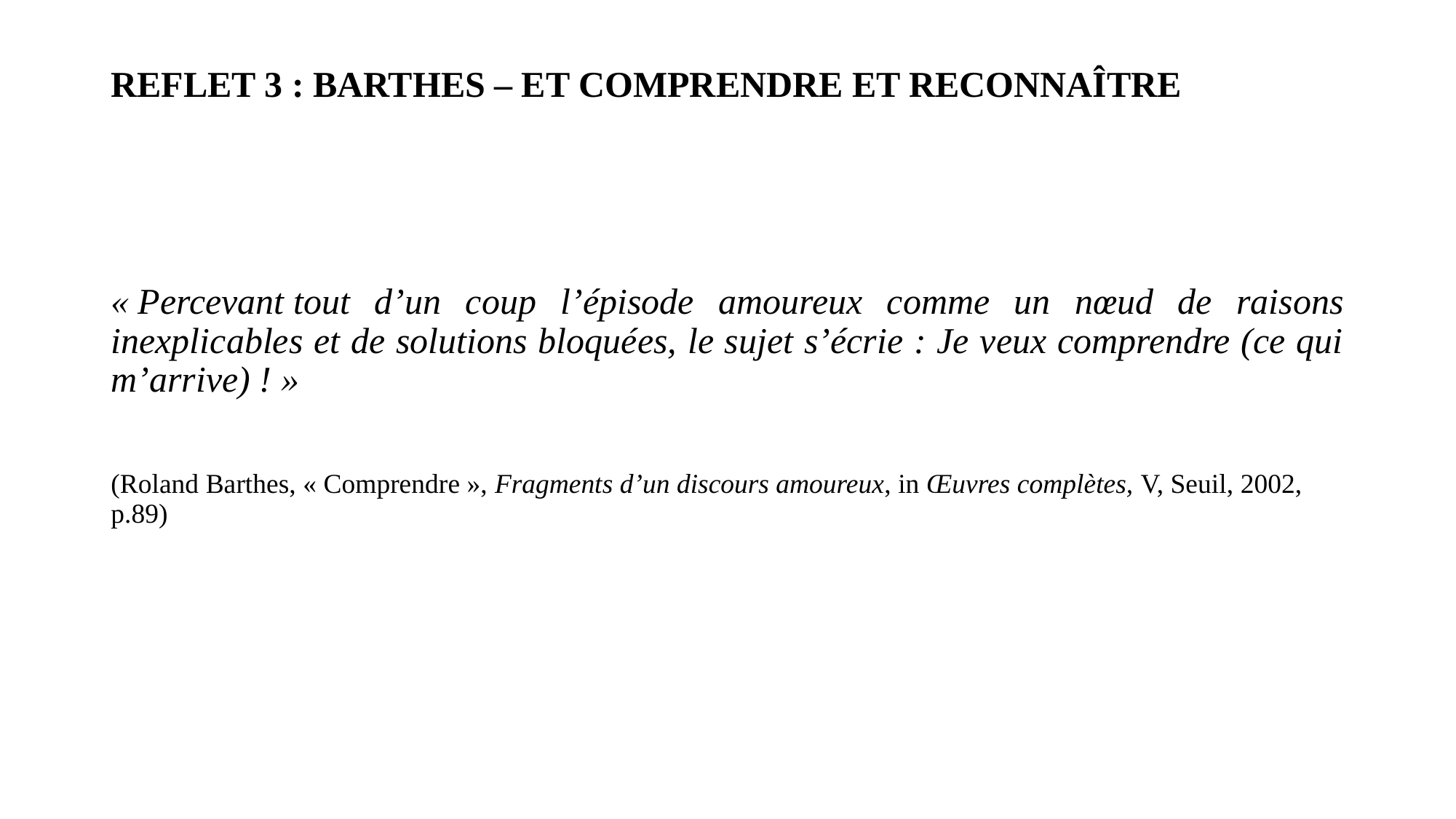

# REFLET 3 : BARTHES – ET COMPRENDRE ET RECONNAÎTRE

« Percevant tout d’un coup l’épisode amoureux comme un nœud de raisons inexplicables et de solutions bloquées, le sujet s’écrie : Je veux comprendre (ce qui m’arrive) ! »

(Roland Barthes, « Comprendre », Fragments d’un discours amoureux, in Œuvres complètes, V, Seuil, 2002, p.89)